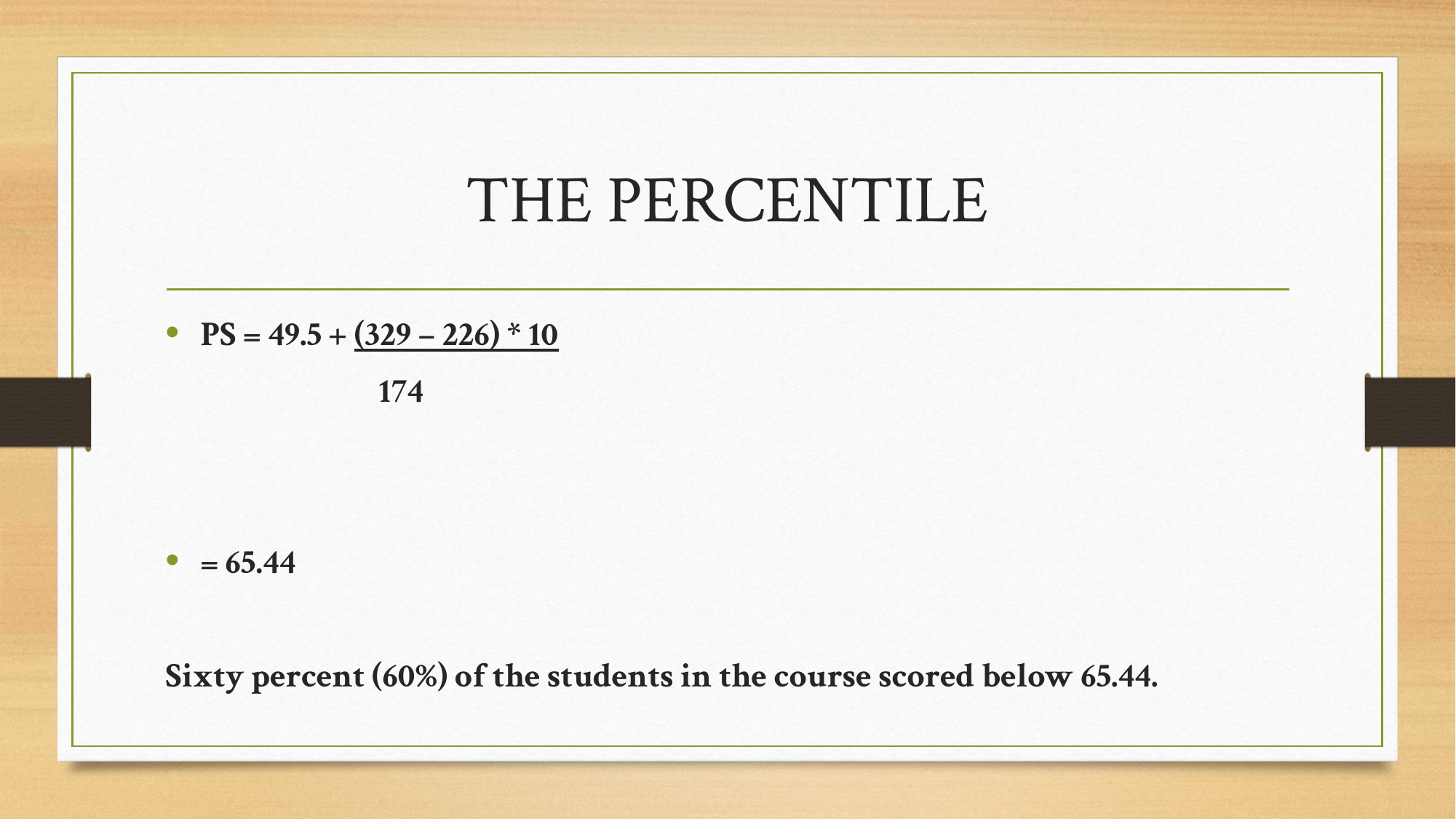

# THE PERCENTILE
PS = 49.5 + (329 – 226) * 10
                              174

	= 65.44

Sixty percent (60%) of the students in the course scored below 65.44.